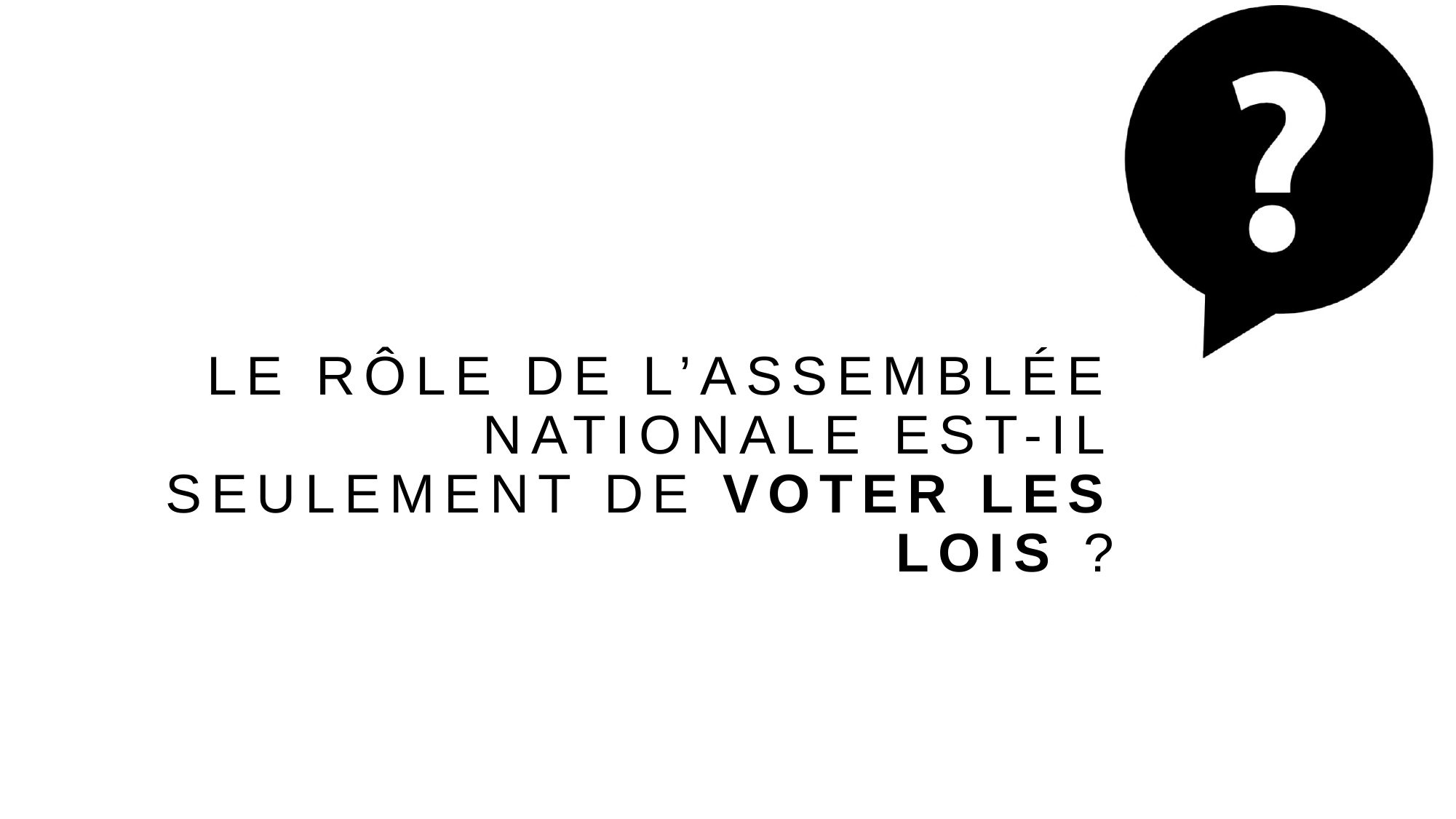

# LE RÔLE DE L’ASSEMBLÉE NATIONALE EST-IL SEULEMENT DE VOTER LES LOIS ?